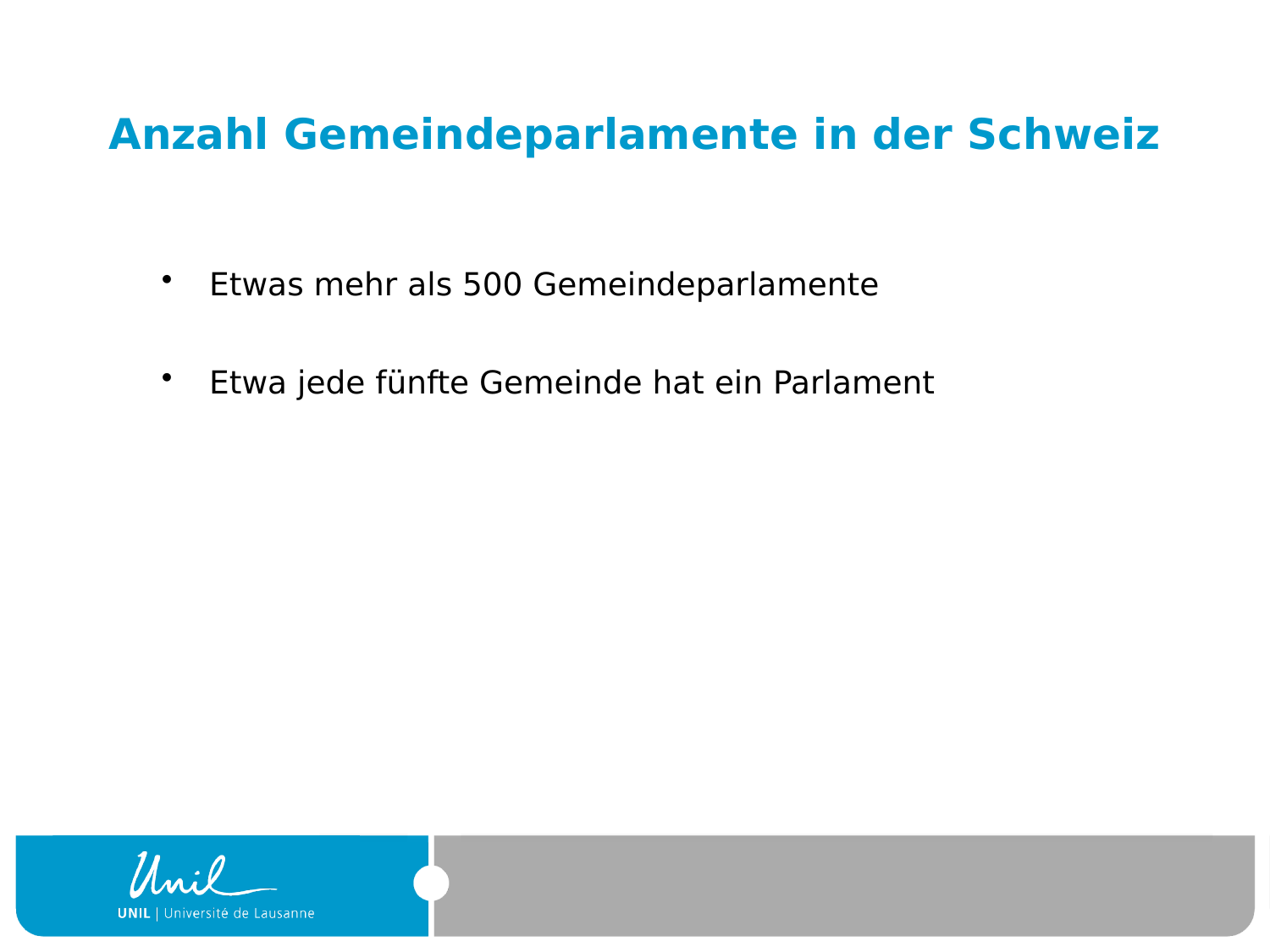

# Anzahl Gemeindeparlamente in der Schweiz
Etwas mehr als 500 Gemeindeparlamente

Etwa jede fünfte Gemeinde hat ein Parlament